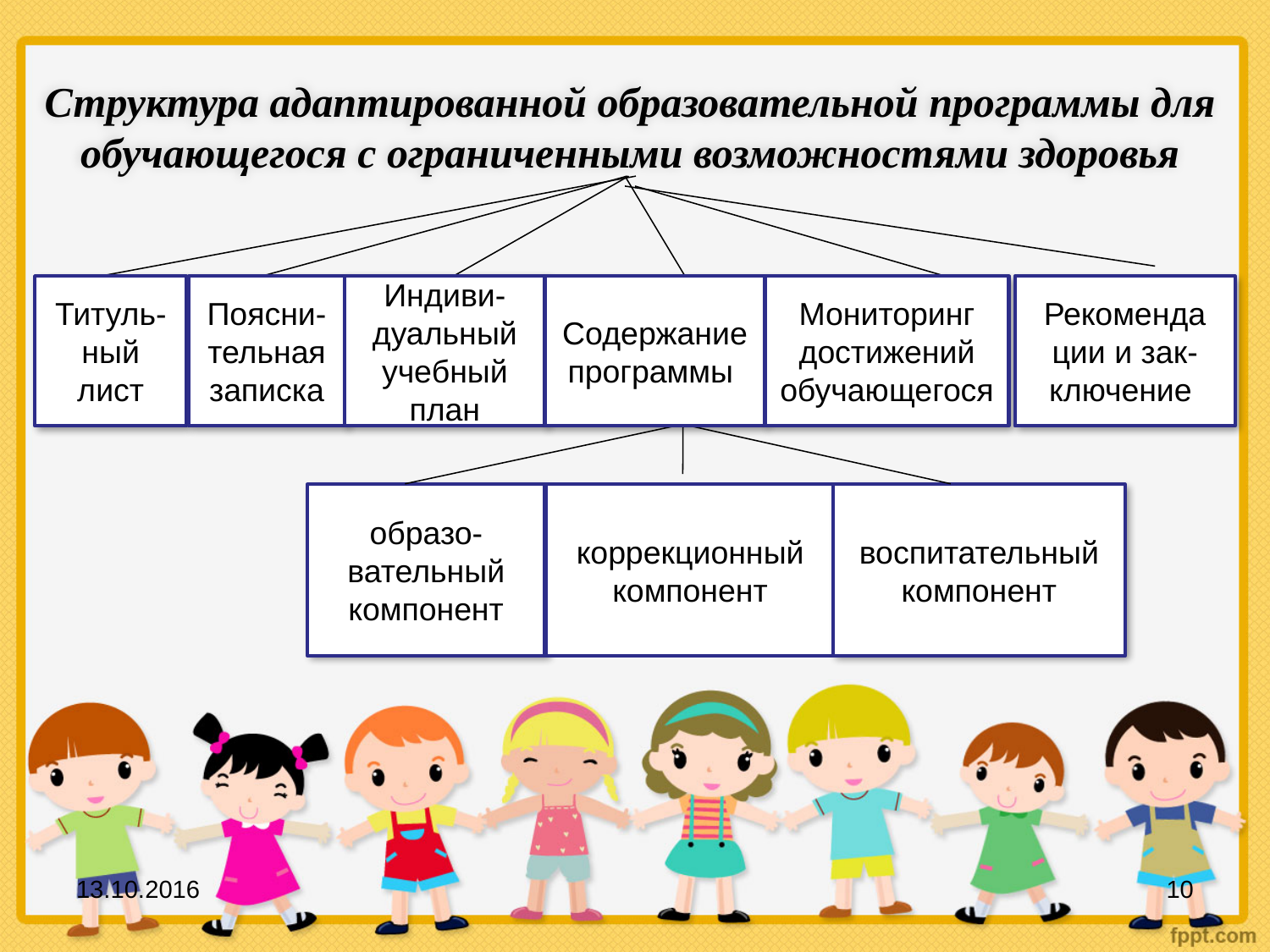

# Структура адаптированной образовательной программы для обучающегося с ограниченными возможностями здоровья
Индиви-
дуальный учебный план
Титуль-ный лист
Поясни-тельная записка
Содержание программы
Мониторинг достижений обучающегося
Рекоменда ции и зак-
ключение
образо-вательный компонент
коррекционный компонент
воспитательный компонент
13.10.2016
10